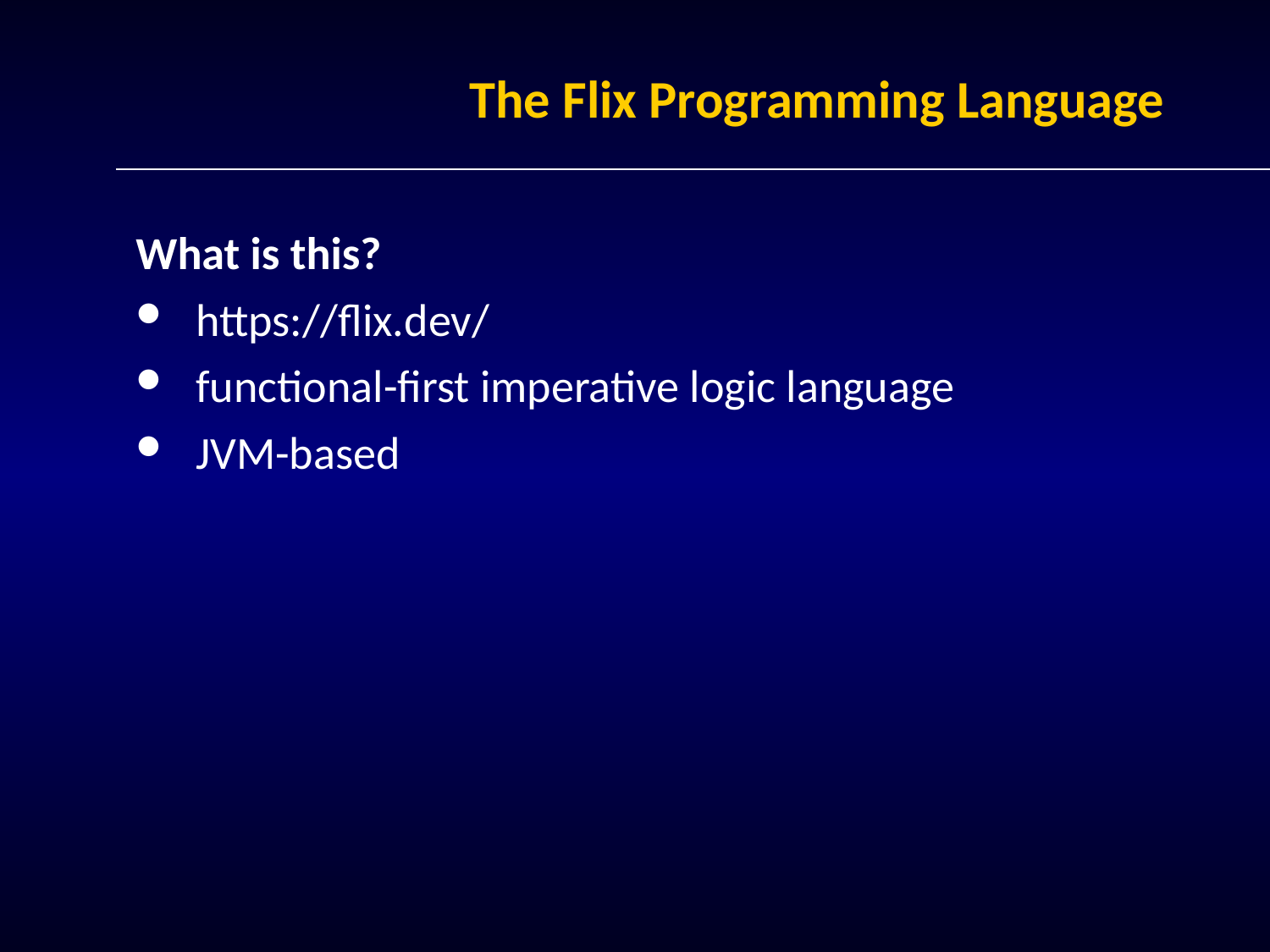

# The Flix Programming Language
What is this?
https://flix.dev/
functional-first imperative logic language
JVM-based